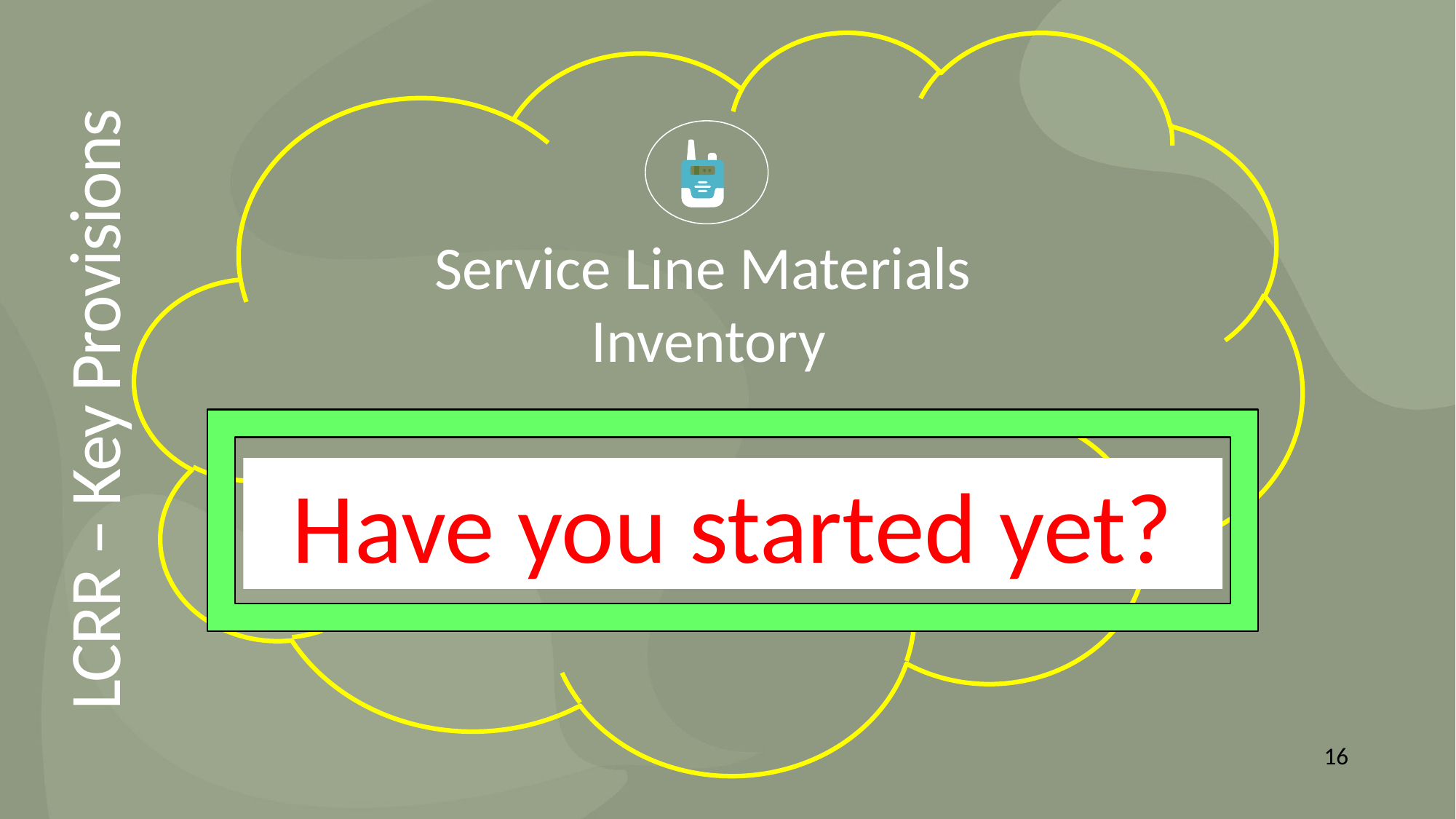

Service Line Materials Inventory

# LCRR – Key Provisions

Have you started yet?
16